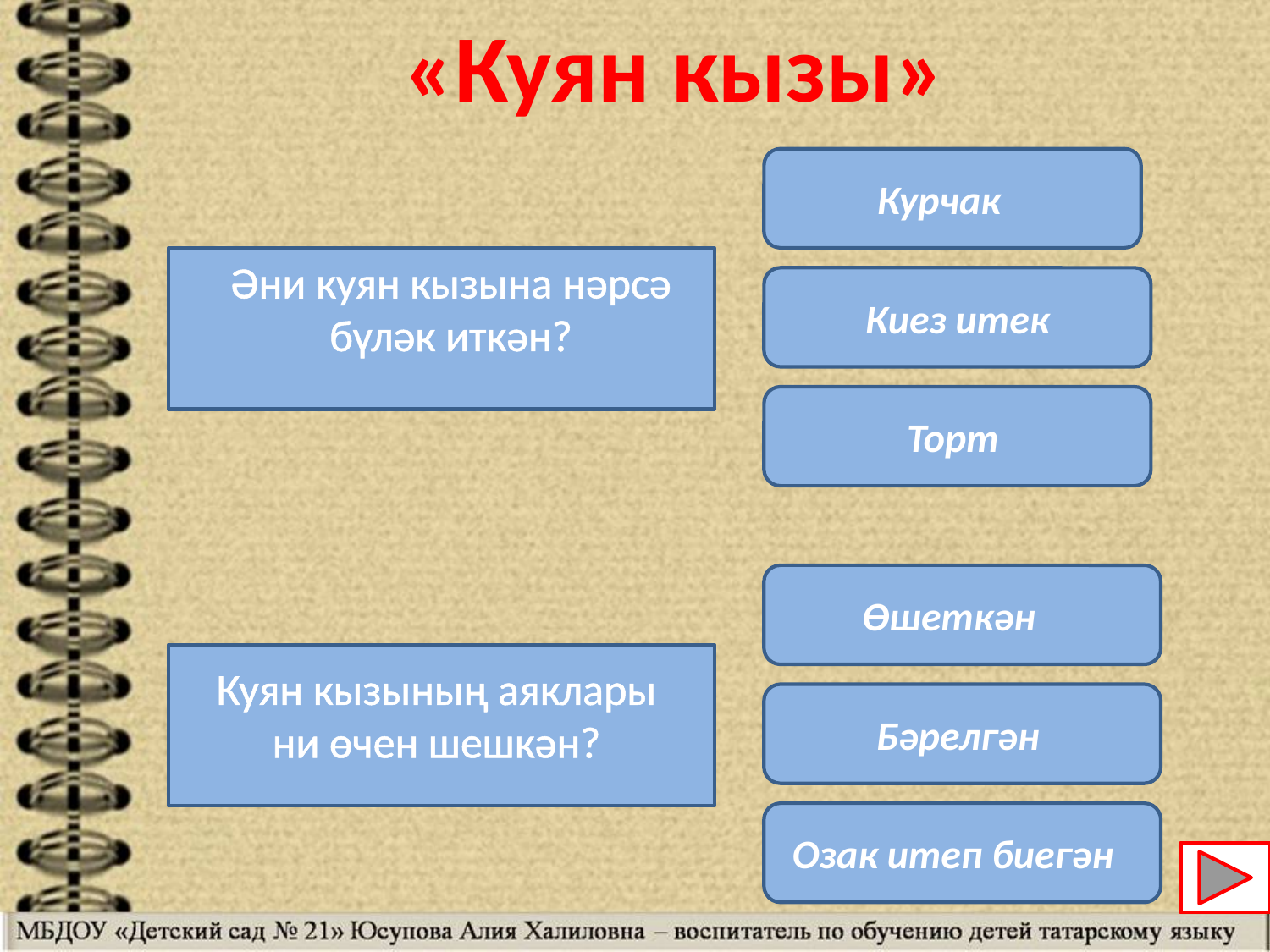

«Куян кызы»
Курчак

Әни куян кызына нәрсә
бүләк иткән?
Киез итек
Торт
Өшеткән

Куян кызының аяклары
ни өчен шешкән?
Бәрелгән
Озак итеп биегән